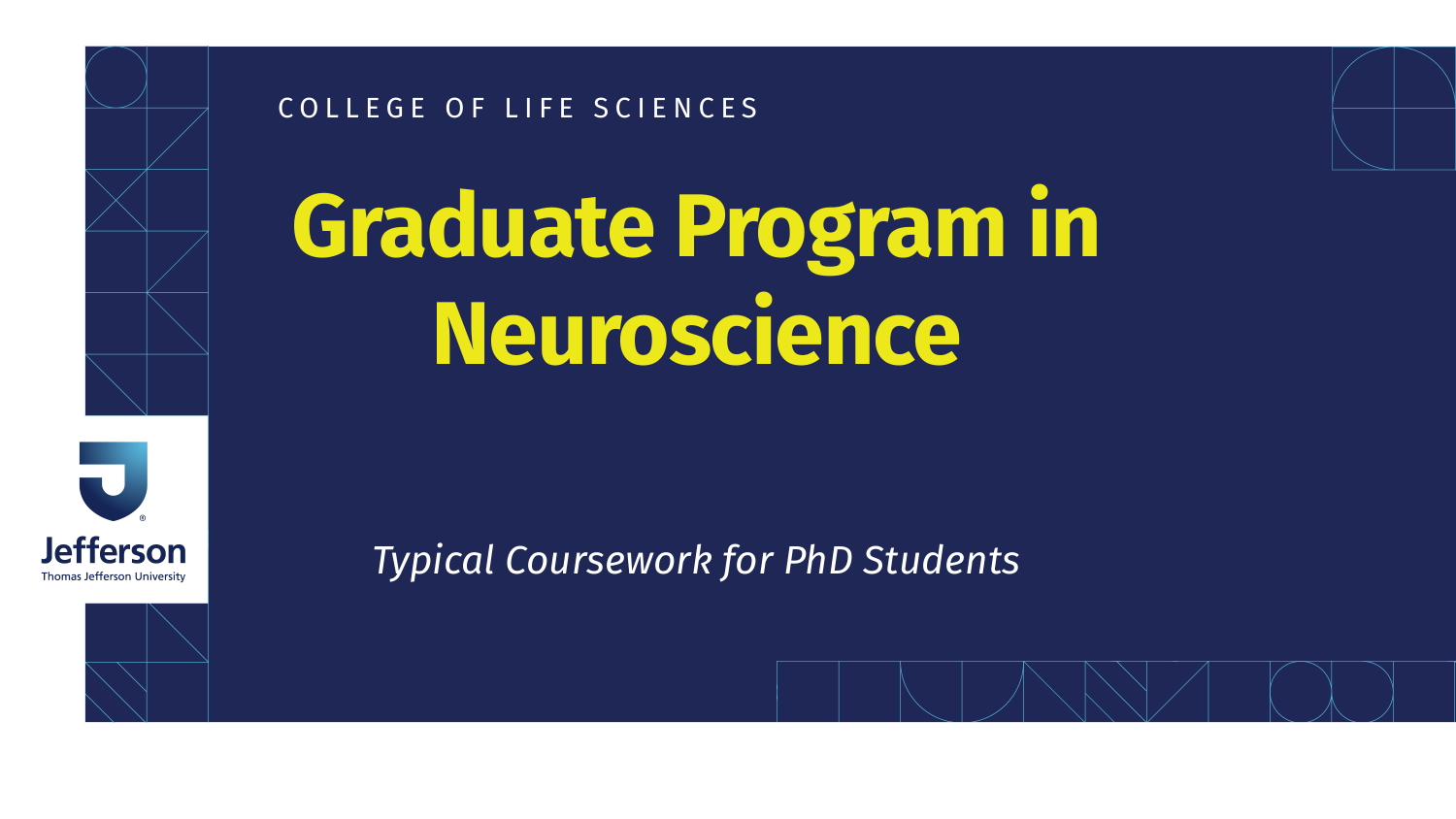

# Graduate Program in Neuroscience
Typical Coursework for PhD Students